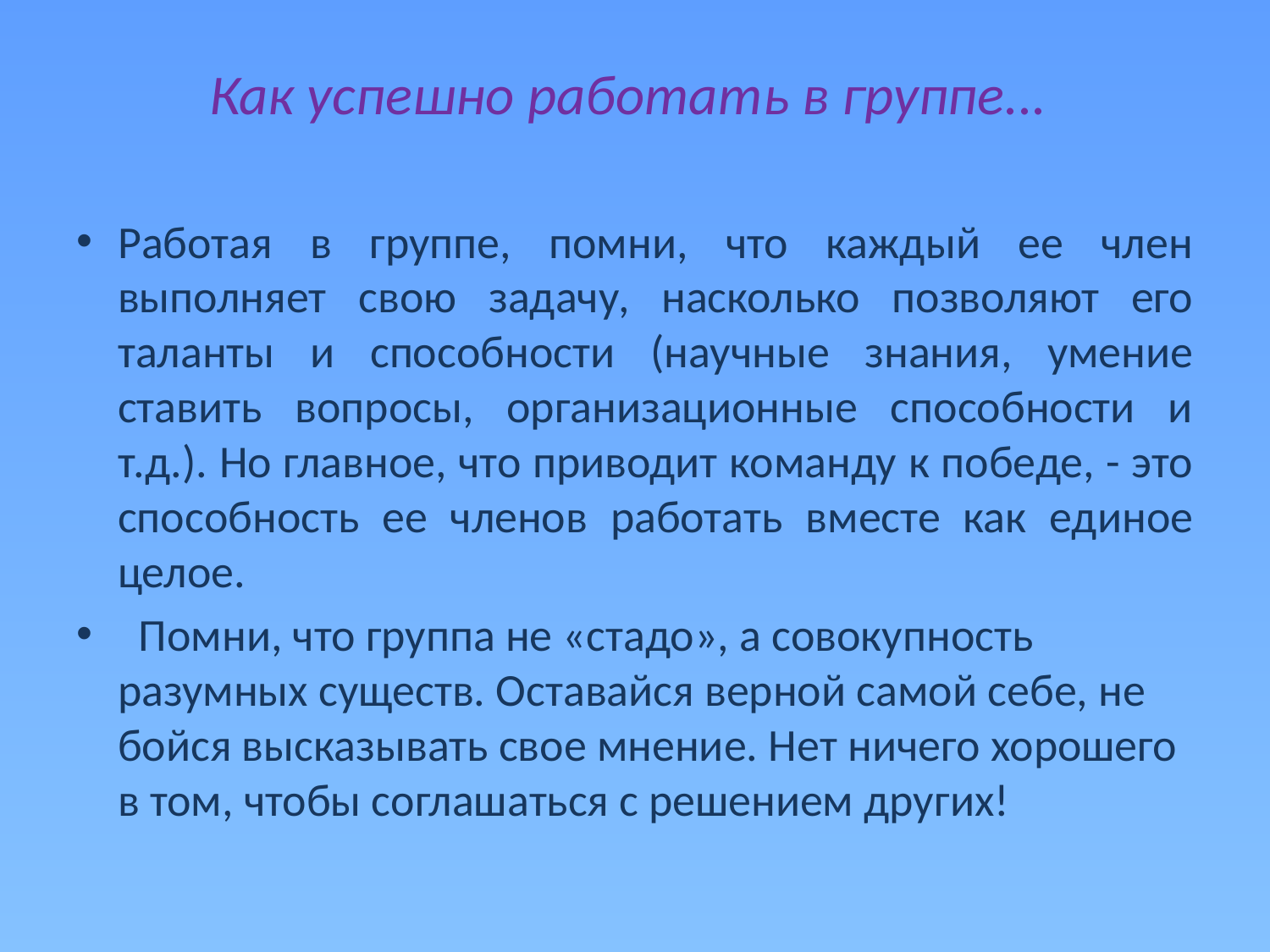

# Как успешно работать в группе...
Работая в группе, помни, что каждый ее член выполняет свою задачу, насколько позволяют его таланты и способности (научные знания, умение ставить вопросы, организационные способности и т.д.). Но главное, что приводит команду к победе, - это способность ее членов работать вместе как единое целое.
  Помни, что группа не «стадо», а совокупность разумных существ. Оставайся верной самой себе, не бойся высказывать свое мнение. Нет ничего хорошего в том, чтобы соглашаться с решением других!